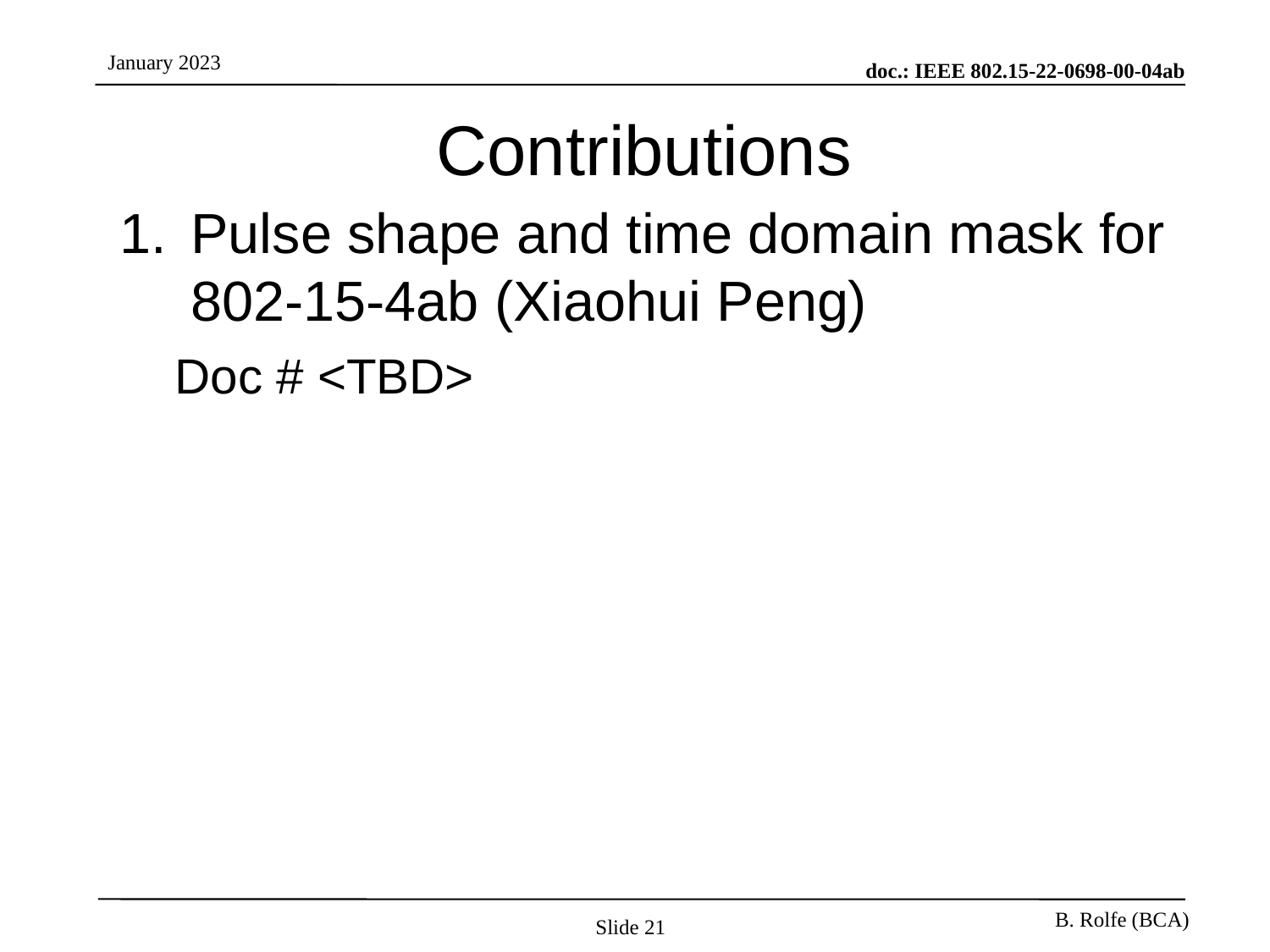

# Contributions
Pulse shape and time domain mask for 802-15-4ab (Xiaohui Peng)
Doc # <TBD>

Slide 21